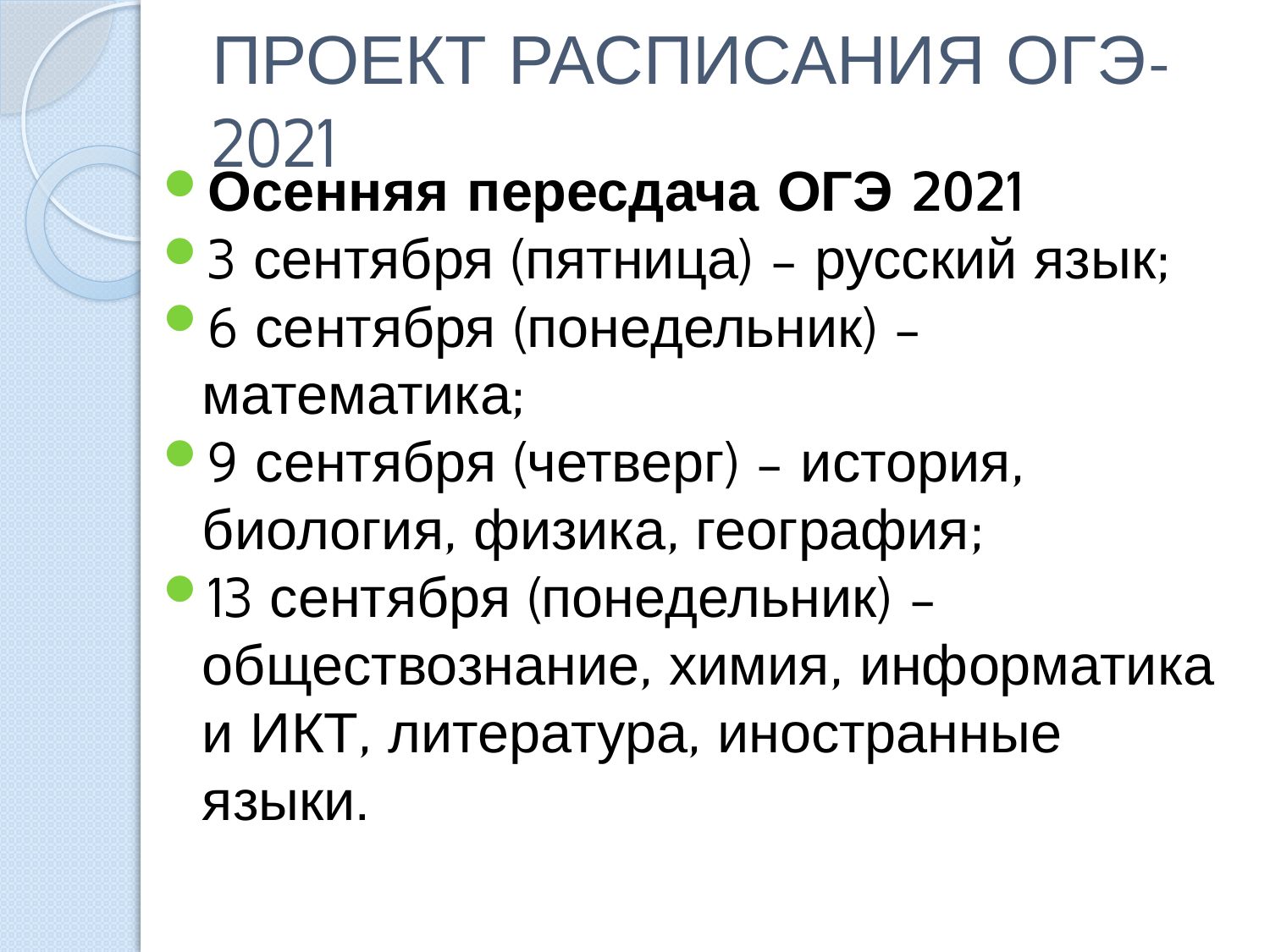

# ПРОЕКТ РАСПИСАНИЯ ОГЭ-2021
Осенняя пересдача ОГЭ 2021
3 сентября (пятница) – русский язык;
6 сентября (понедельник) – математика;
9 сентября (четверг) – история, биология, физика, география;
13 сентября (понедельник) – обществознание, химия, информатика и ИКТ, литература, иностранные языки.